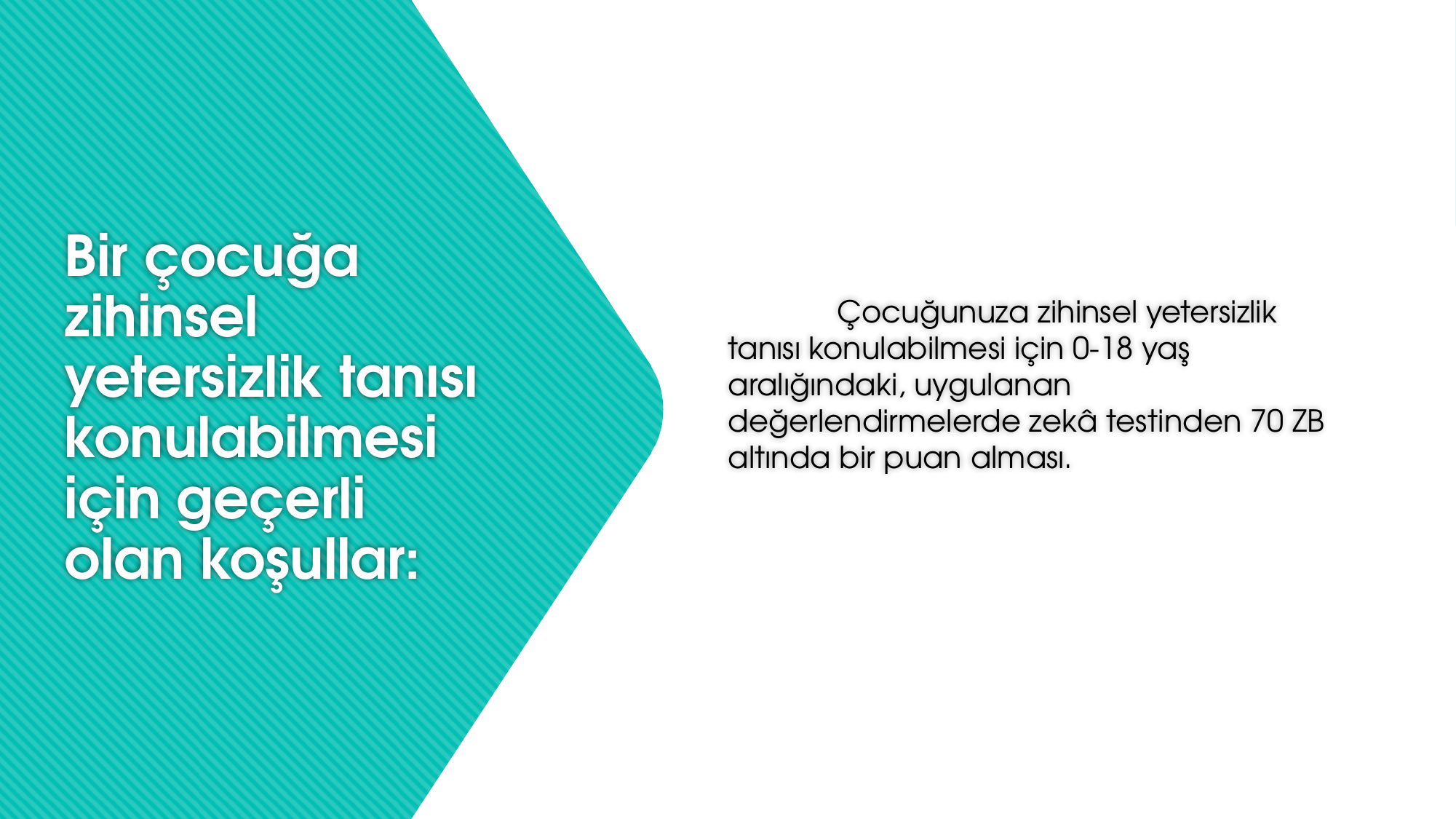

Çocuğunuza zihinsel yetersizlik tanısı konulabilmesi için 0-18 yaş aralığındaki, uygulanan değerlendirmelerde zekâ testinden 70 ZB altında bir puan alması.

# Bir çocuğa zihinsel yetersizlik tanısı konulabilmesi için geçerli olan koşullar: